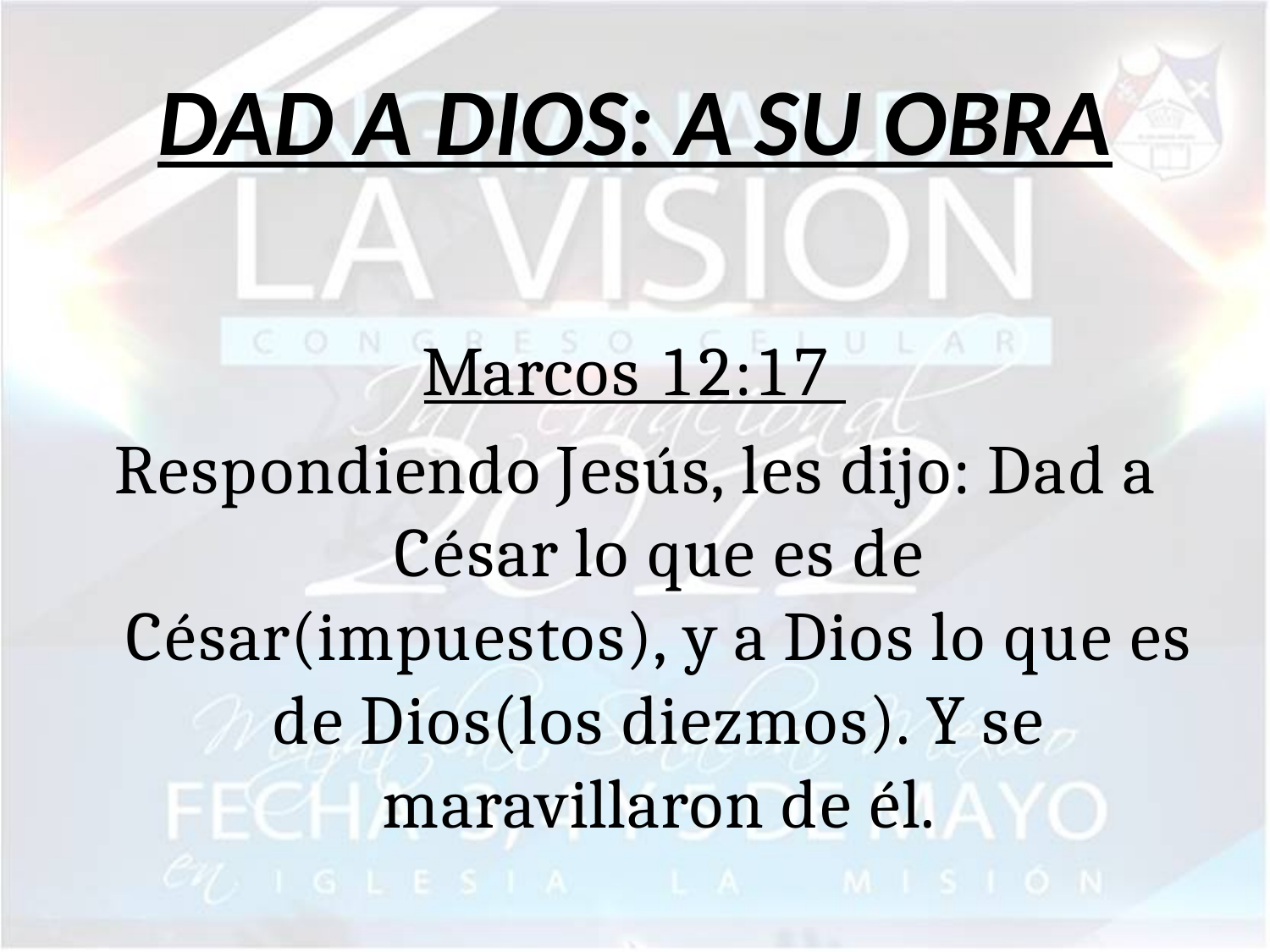

# DAD A DIOS: A SU OBRA

Marcos 12:17
Respondiendo Jesús, les dijo: Dad a César lo que es de César(impuestos), y a Dios lo que es de Dios(los diezmos). Y se maravillaron de él.